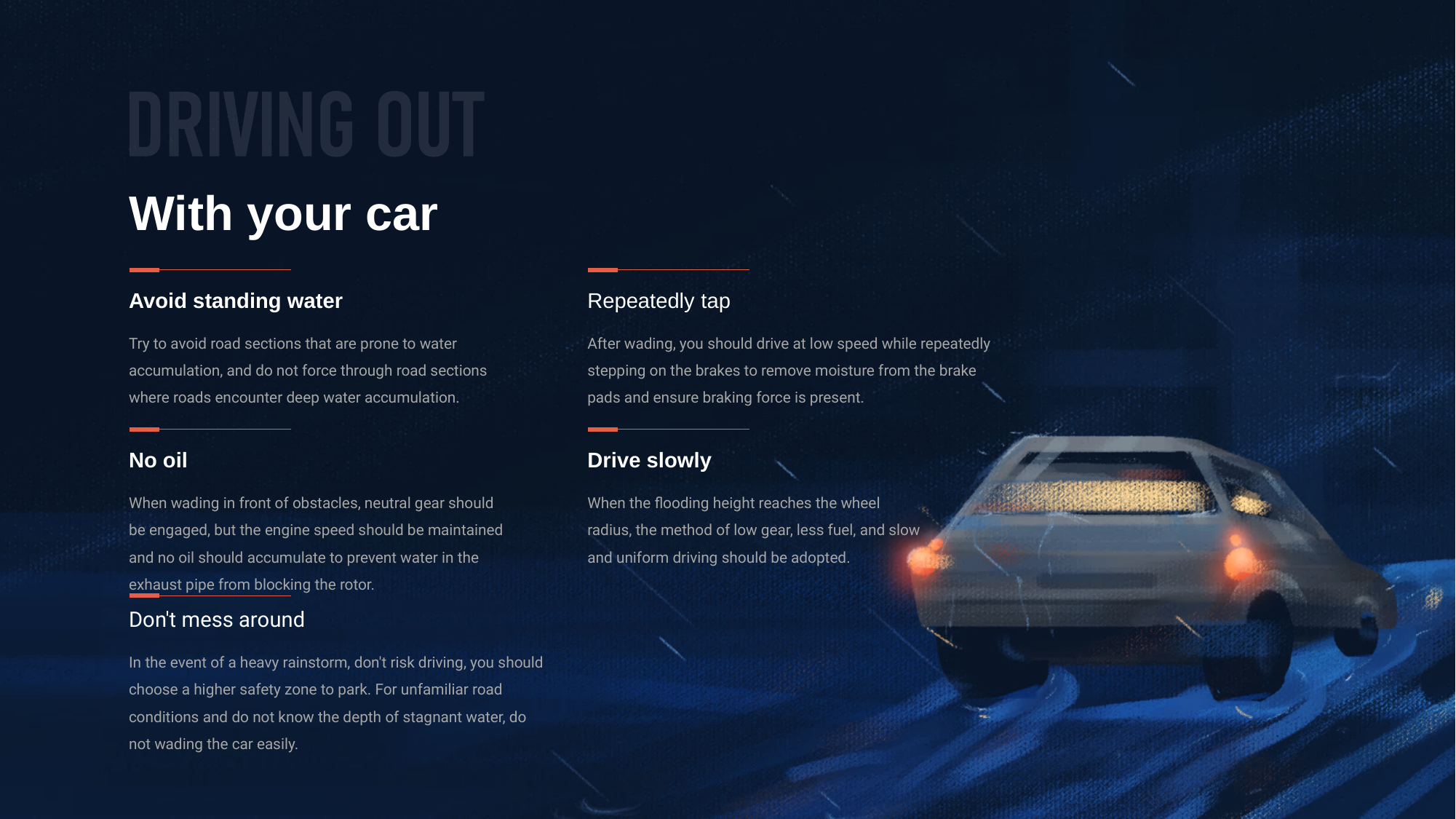

With your car
Avoid standing water
Repeatedly tap
Try to avoid road sections that are prone to water accumulation, and do not force through road sections where roads encounter deep water accumulation.
After wading, you should drive at low speed while repeatedly stepping on the brakes to remove moisture from the brake pads and ensure braking force is present.
No oil
Drive slowly
When wading in front of obstacles, neutral gear should be engaged, but the engine speed should be maintained and no oil should accumulate to prevent water in the exhaust pipe from blocking the rotor.
When the flooding height reaches the wheel radius, the method of low gear, less fuel, and slow and uniform driving should be adopted.
Don't mess around
In the event of a heavy rainstorm, don't risk driving, you should choose a higher safety zone to park. For unfamiliar road conditions and do not know the depth of stagnant water, do not wading the car easily.